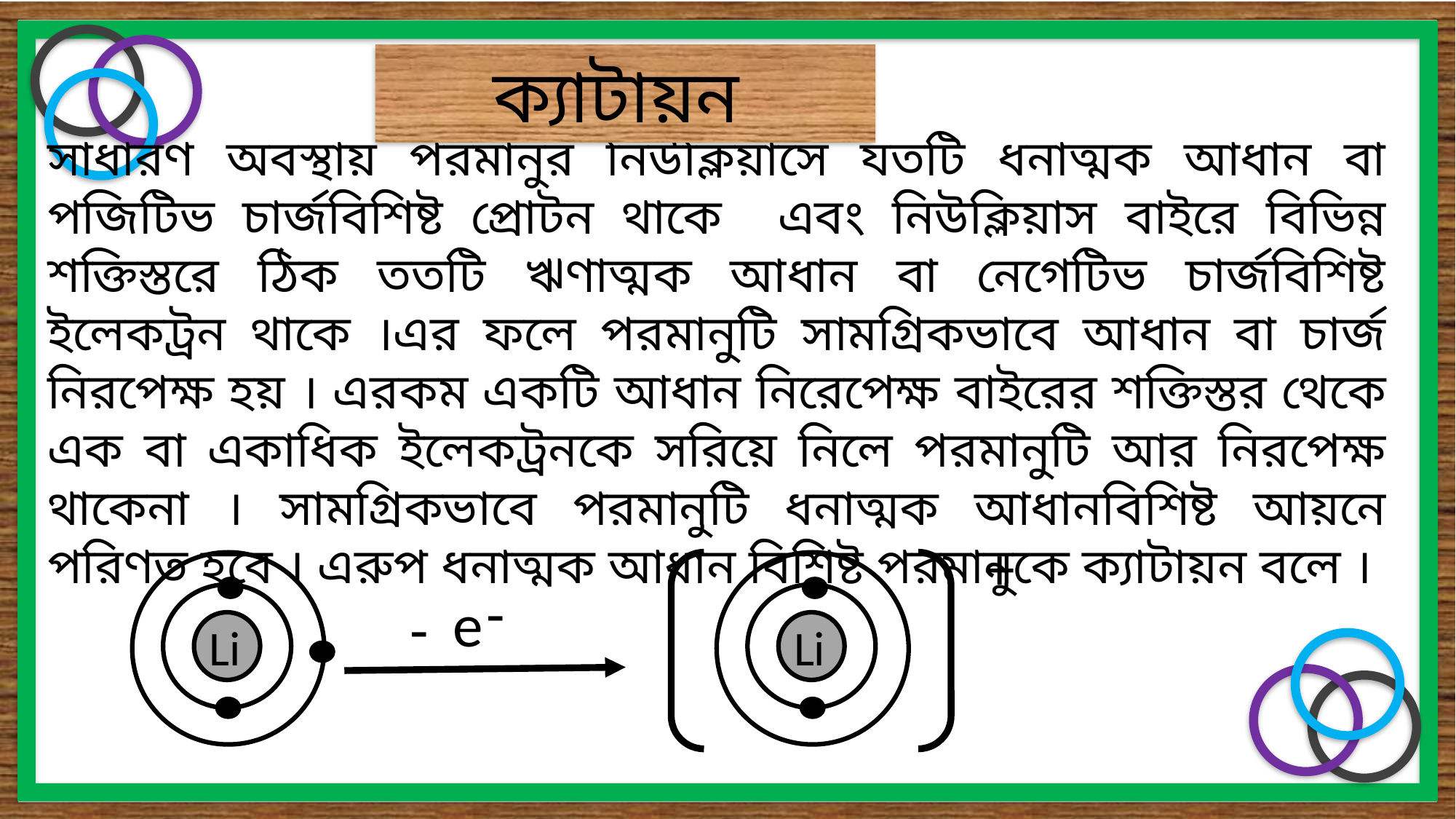

ক্যাটায়ন
সাধারণ অবস্থায় পরমানুর নিউক্লিয়াসে যতটি ধনাত্মক আধান বা পজিটিভ চার্জবিশিষ্ট প্রোটন থাকে  এবং নিউক্লিয়াস বাইরে বিভিন্ন শক্তিস্তরে ঠিক ততটি ঋণাত্মক আধান বা নেগেটিভ চার্জবিশিষ্ট ইলেকট্রন থাকে ।এর ফলে পরমানুটি সামগ্রিকভাবে আধান বা চার্জ নিরপেক্ষ হয় । এরকম একটি আধান নিরেপেক্ষ বাইরের শক্তিস্তর থেকে এক বা একাধিক ইলেকট্রনকে সরিয়ে নিলে পরমানুটি আর নিরপেক্ষ থাকেনা । সামগ্রিকভাবে পরমানুটি ধনাত্মক আধানবিশিষ্ট আয়নে পরিণত হবে । এরুপ ধনাত্মক আধান বিশিষ্ট পরমানুকে ক্যাটায়ন বলে ।
+

Li

Li

-
e
-